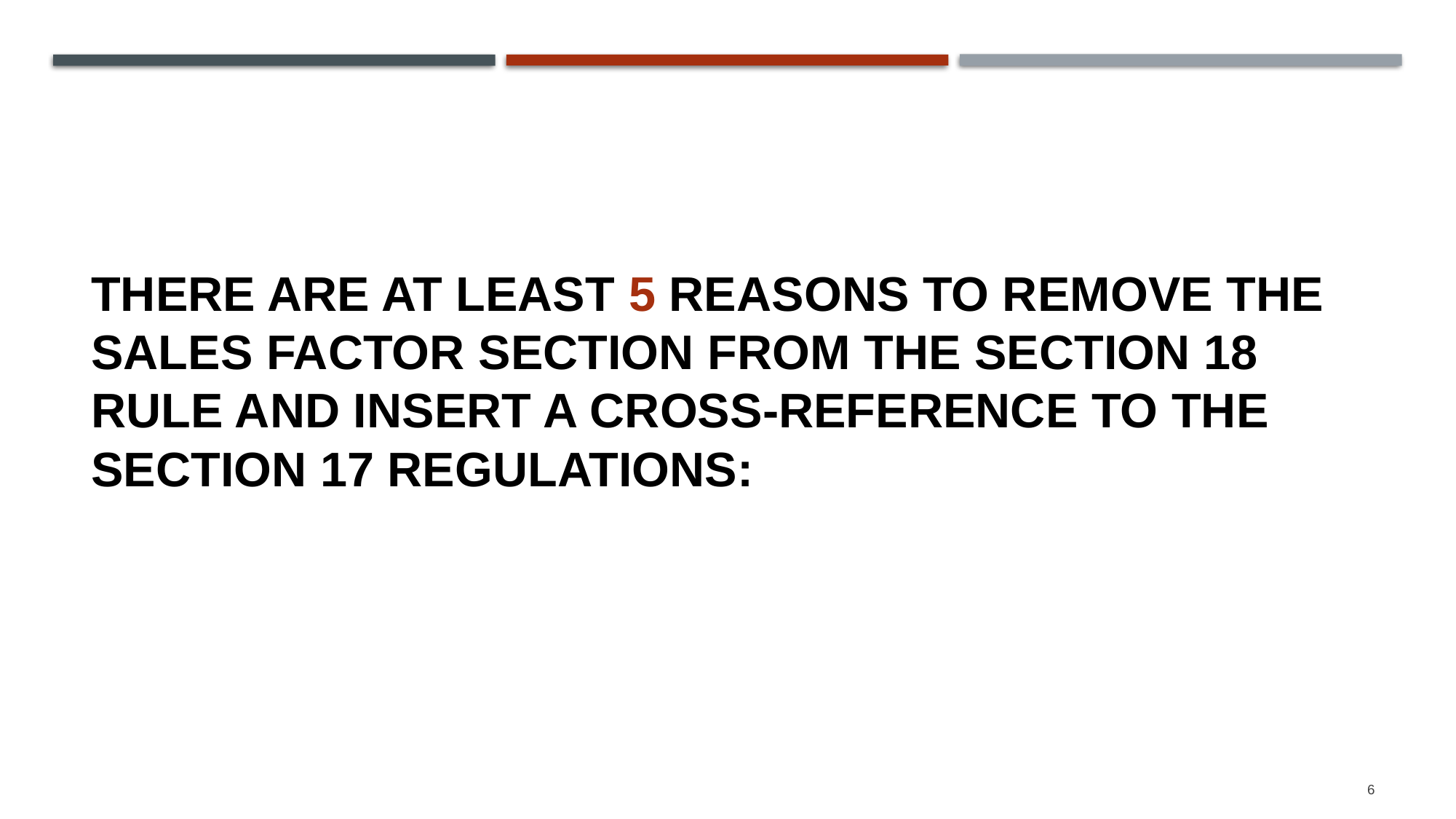

# There are AT least 5 reasons to remove the sales factor section from the Section 18 Rule and insert a cross-reference to the Section 17 regulations:
6